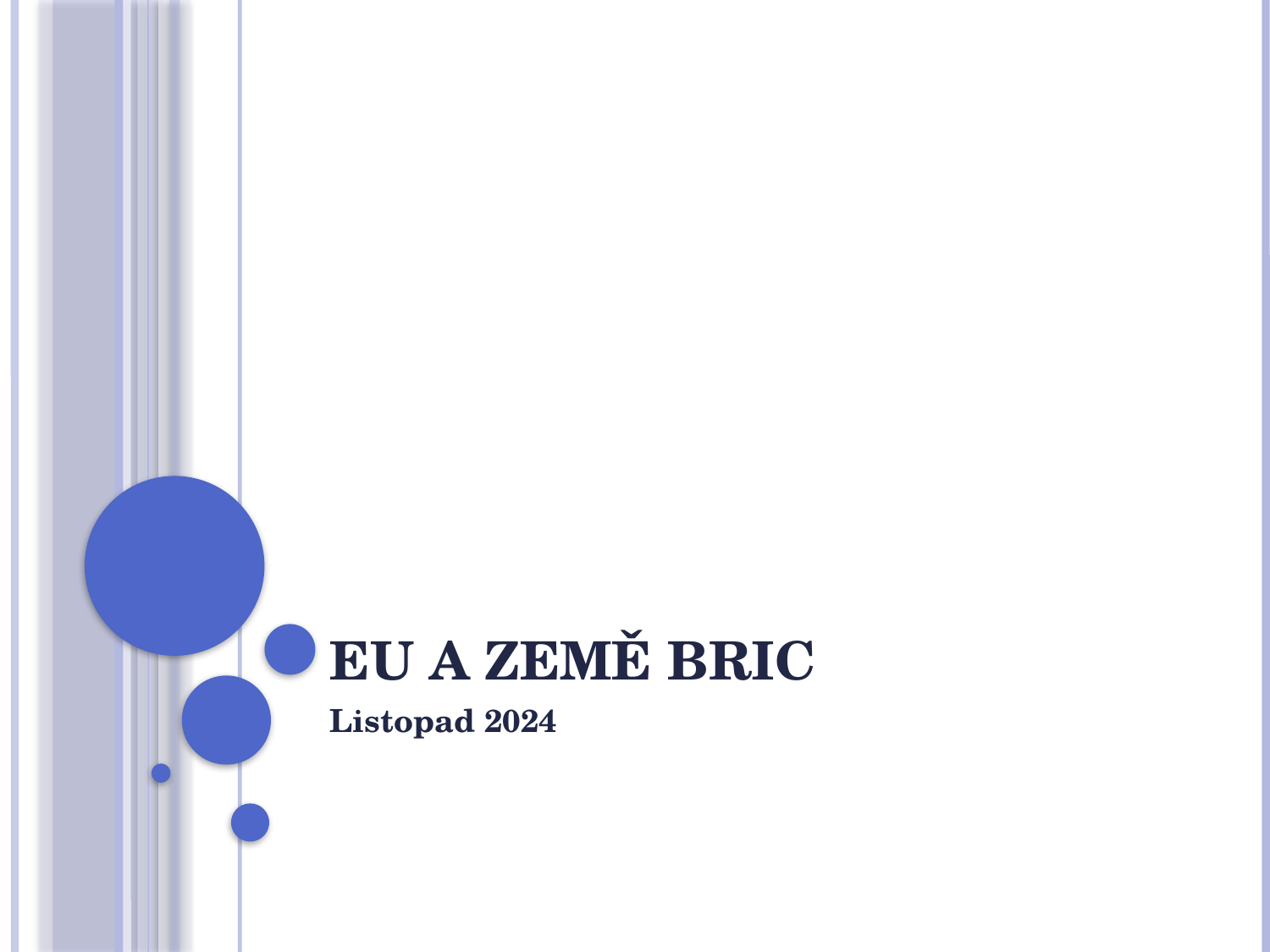

# EU a země BRIC
Listopad 2024